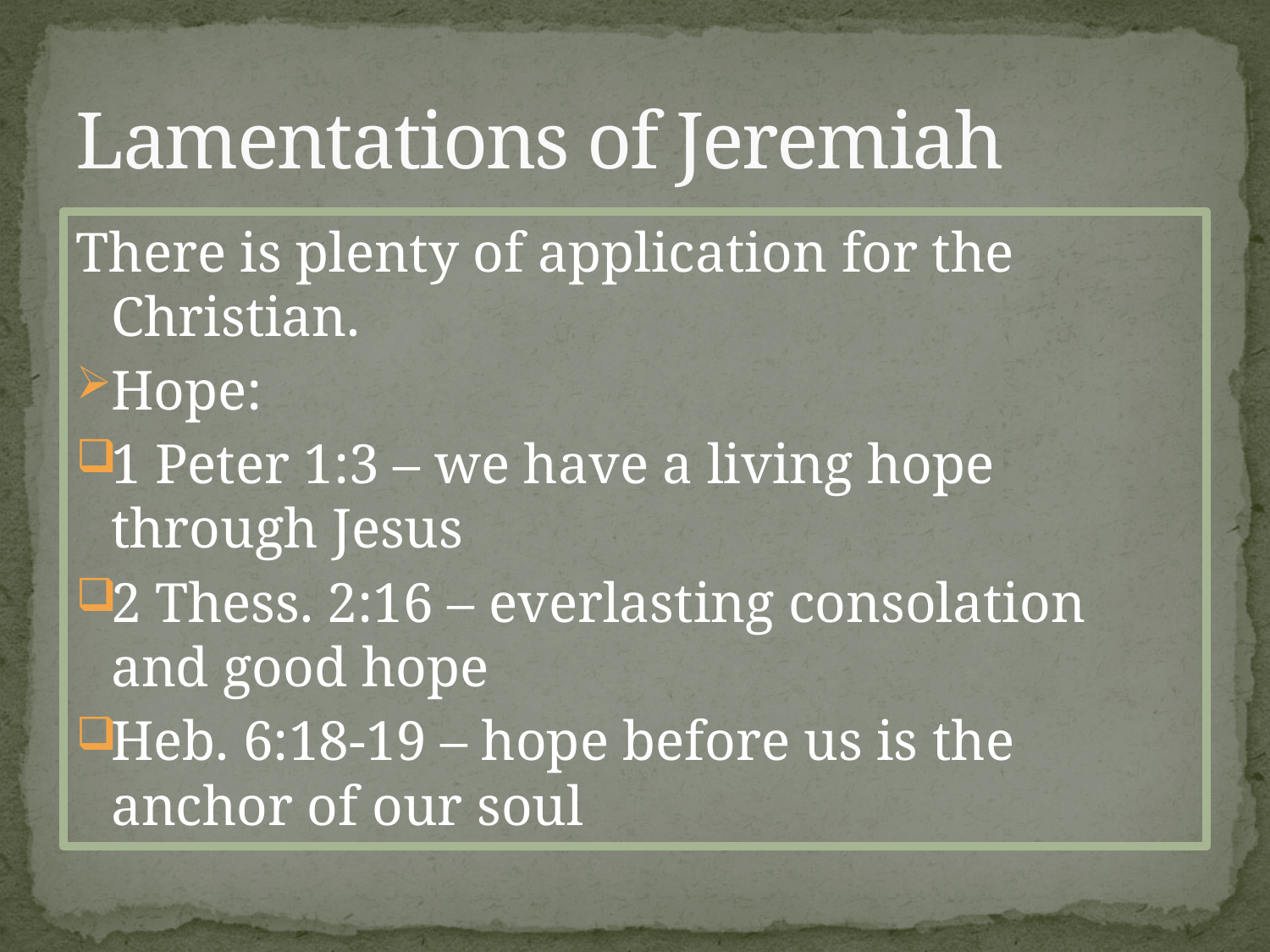

# Lamentations of Jeremiah
There is plenty of application for the Christian.
Hope:
1 Peter 1:3 – we have a living hope through Jesus
2 Thess. 2:16 – everlasting consolation and good hope
Heb. 6:18-19 – hope before us is the anchor of our soul